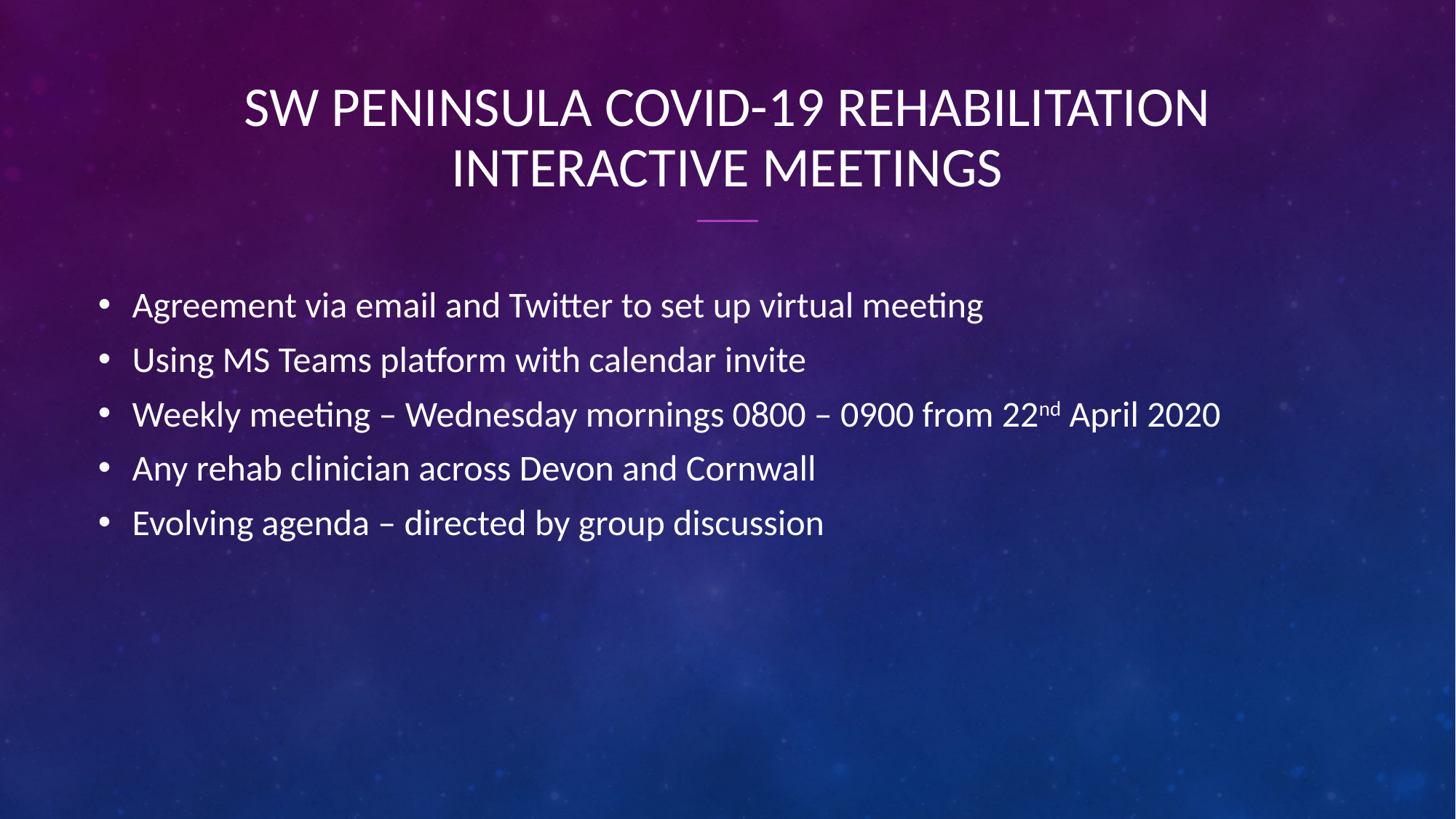

# SW Peninsula COVID-19 Rehabilitation Interactive Meetings
Agreement via email and Twitter to set up virtual meeting
Using MS Teams platform with calendar invite
Weekly meeting – Wednesday mornings 0800 – 0900 from 22nd April 2020
Any rehab clinician across Devon and Cornwall
Evolving agenda – directed by group discussion